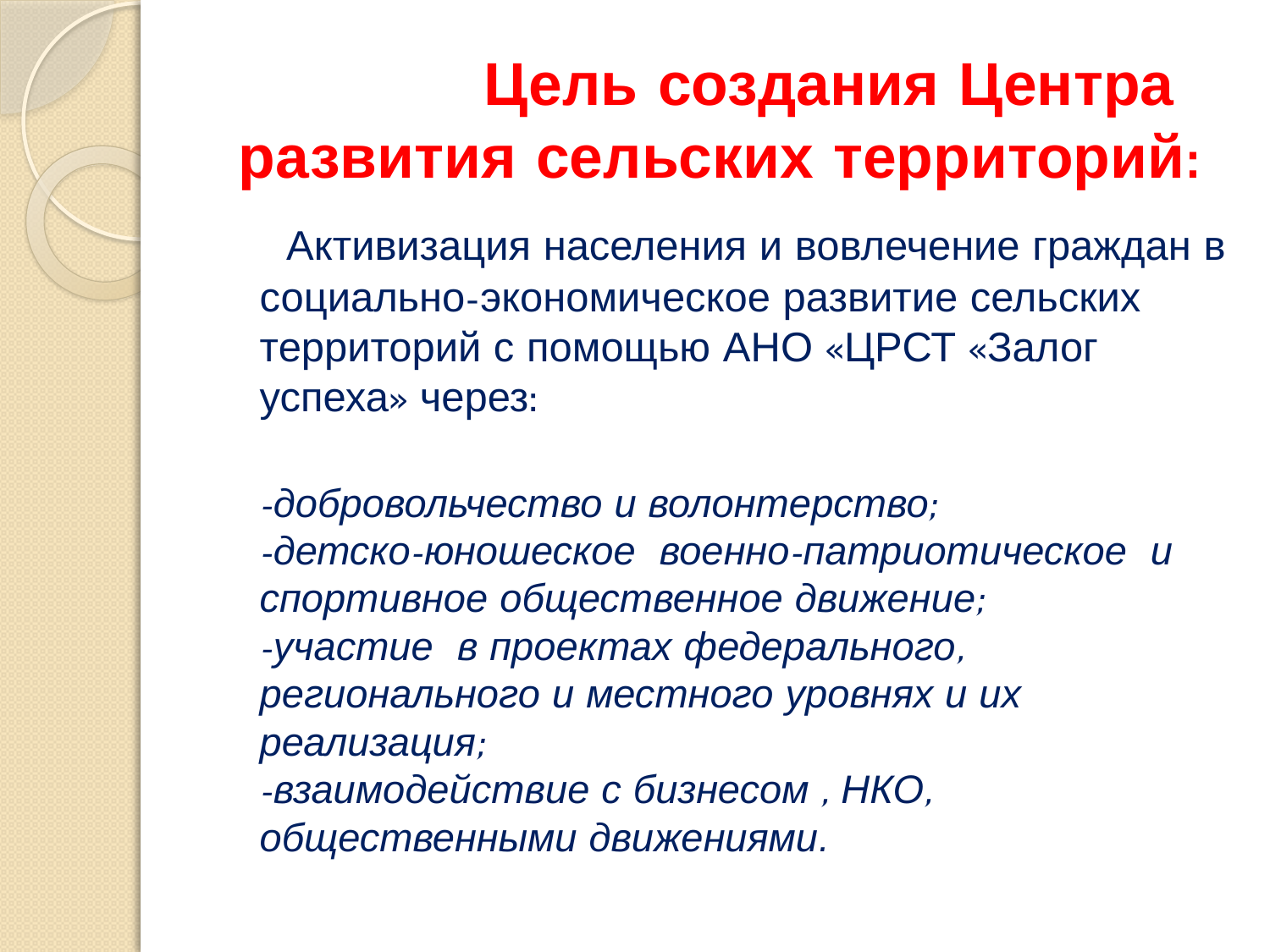

# Цель создания Центра развития сельских территорий:
    Активизация населения и вовлечение граждан в социально-экономическое развитие сельских территорий с помощью АНО «ЦРСТ «Залог успеха» через:
-добровольчество и волонтерство;
-детско-юношеское  военно-патриотическое  и спортивное общественное движение;
-участие  в проектах федерального, регионального и местного уровнях и их реализация;
-взаимодействие с бизнесом , НКО, общественными движениями.